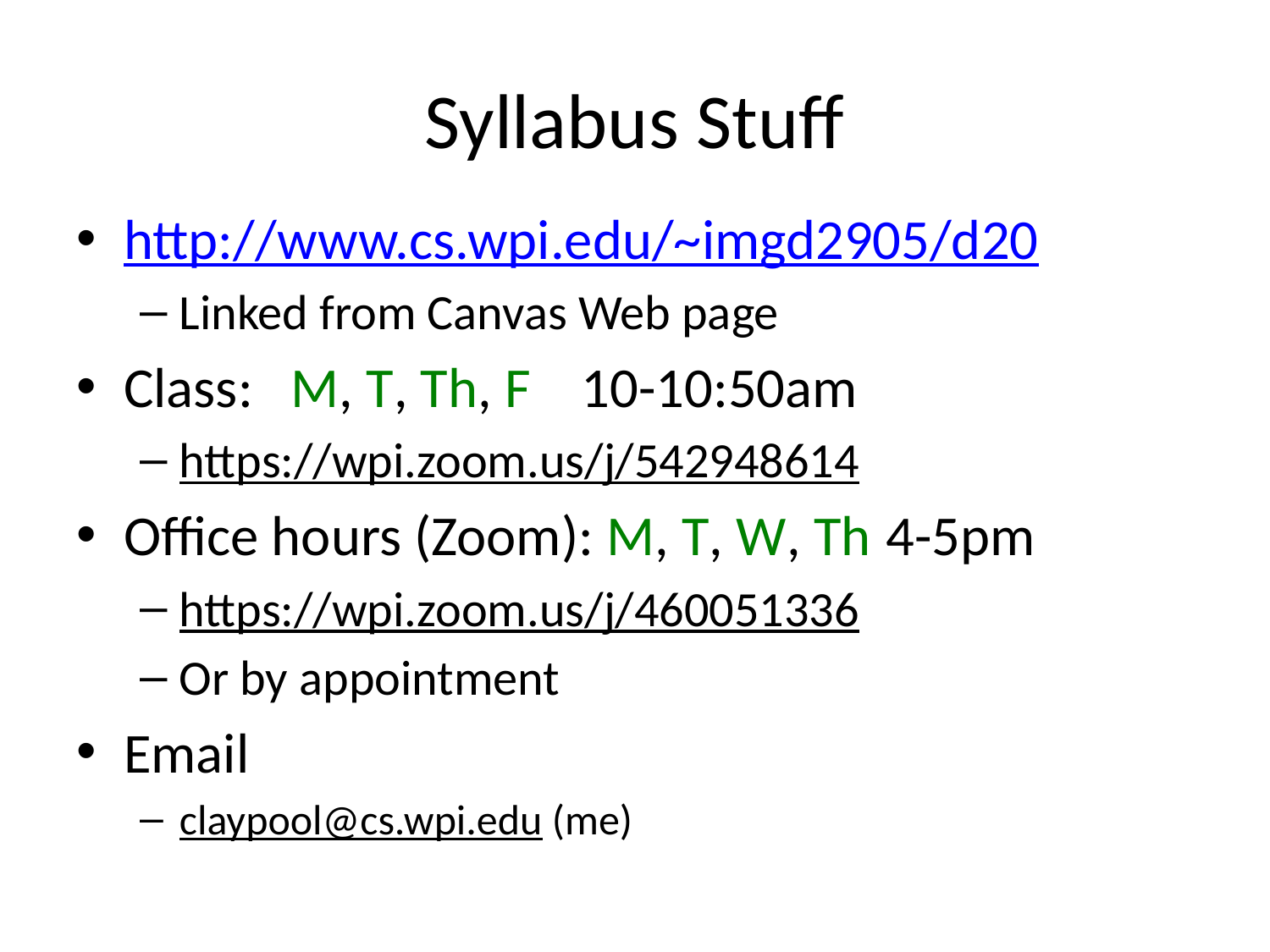

# Syllabus Stuff
http://www.cs.wpi.edu/~imgd2905/d20
Linked from Canvas Web page
Class:   M, T, Th, F    10-10:50am
https://wpi.zoom.us/j/542948614
Office hours (Zoom): M, T, W, Th 	4-5pm
https://wpi.zoom.us/j/460051336
Or by appointment
Email
claypool@cs.wpi.edu (me)